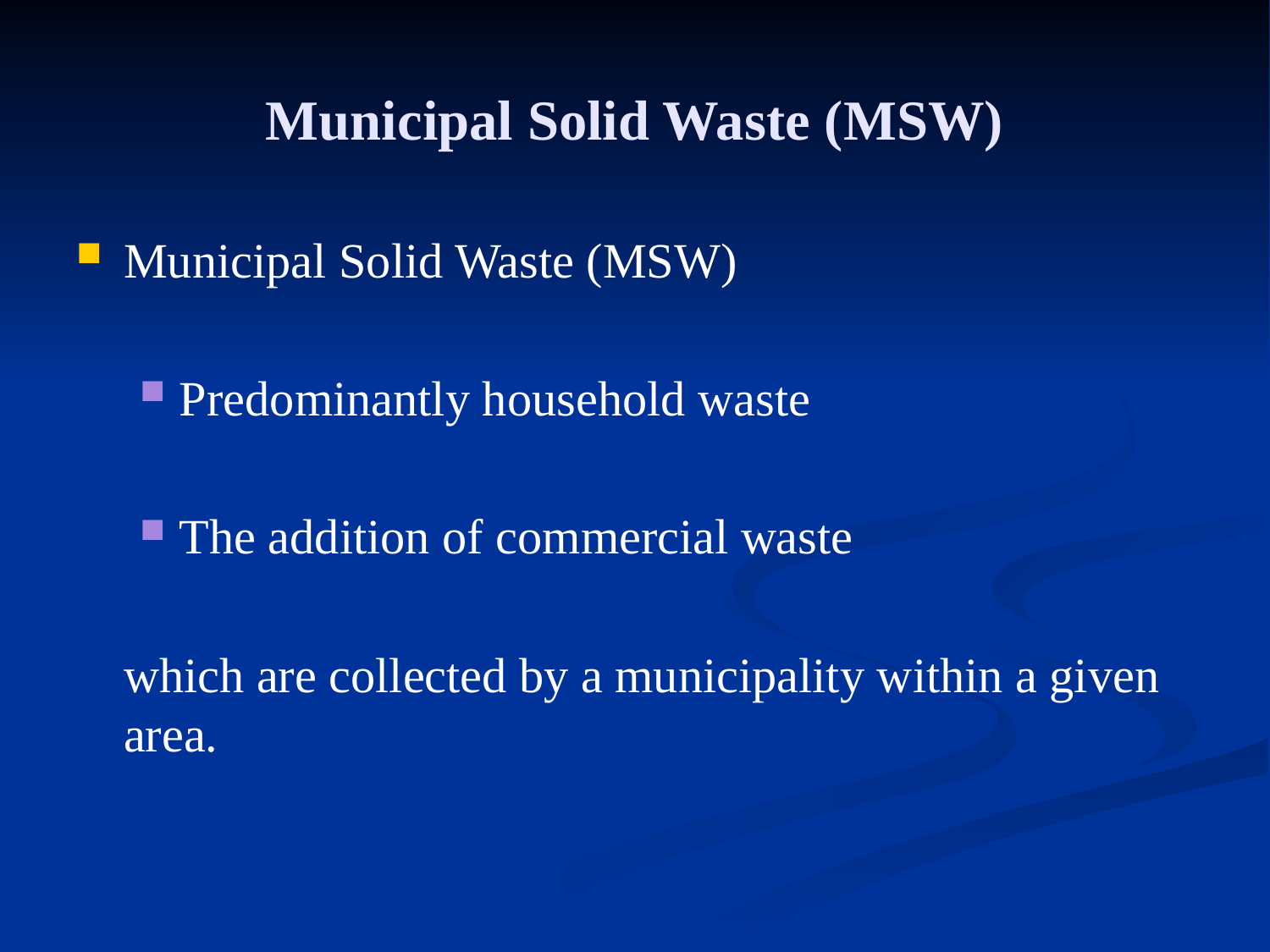

# Municipal Solid Waste (MSW)
Municipal Solid Waste (MSW)

Predominantly household waste

The addition of commercial waste

	which are collected by a municipality within a given area.